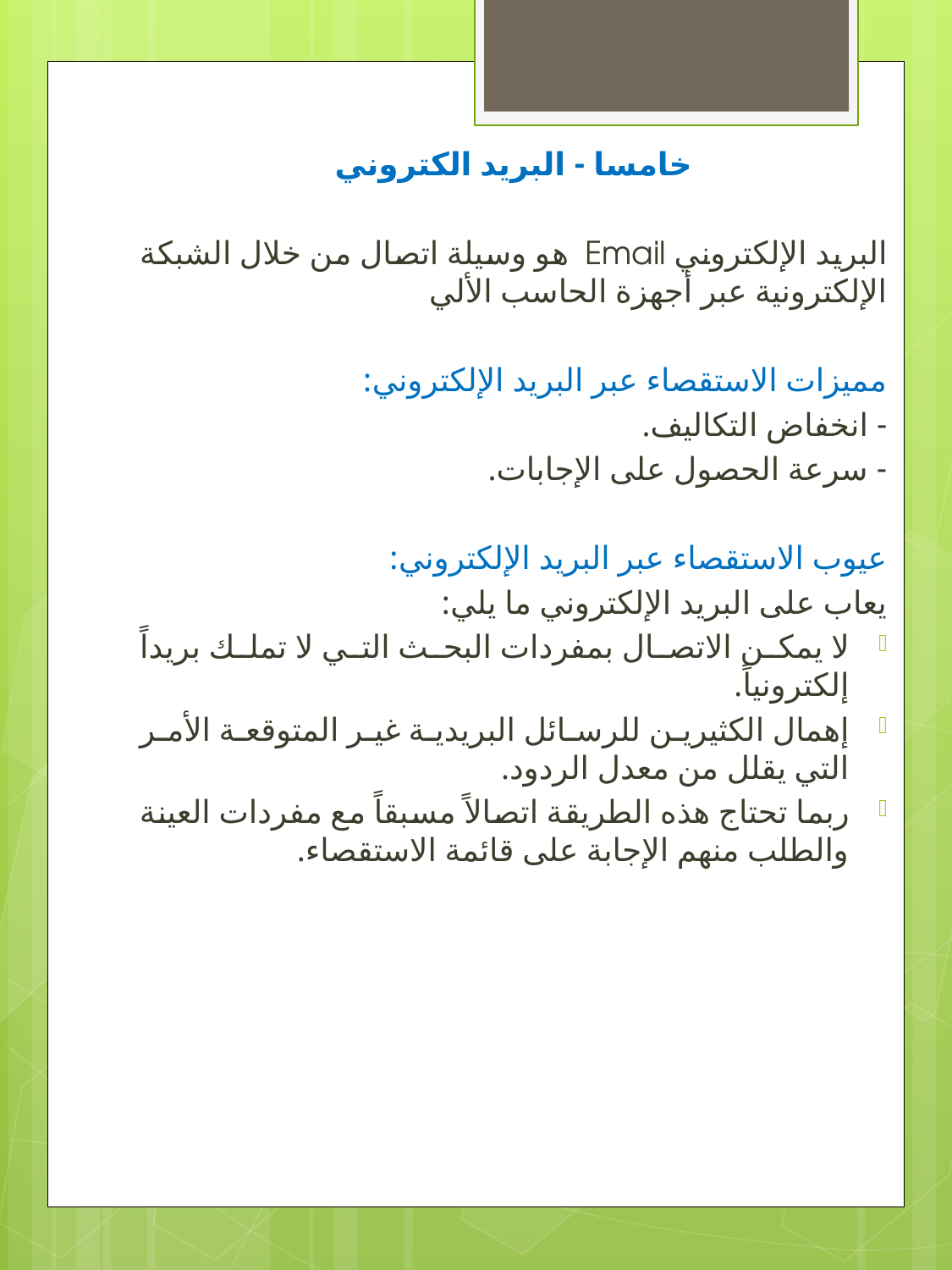

خامسا - البريد الكتروني

البريد الإلكتروني Email  هو وسيلة اتصال من خلال الشبكة الإلكترونية عبر أجهزة الحاسب الألي

مميزات الاستقصاء عبر البريد الإلكتروني:
- انخفاض التكاليف.
- سرعة الحصول على الإجابات.

عيوب الاستقصاء عبر البريد الإلكتروني:
يعاب على البريد الإلكتروني ما يلي:
لا يمكن الاتصال بمفردات البحث التي لا تملك بريداً إلكترونياً.
إهمال الكثيرين للرسائل البريدية غير المتوقعة الأمر التي يقلل من معدل الردود.
ربما تحتاج هذه الطريقة اتصالاً مسبقاً مع مفردات العينة والطلب منهم الإجابة على قائمة الاستقصاء.